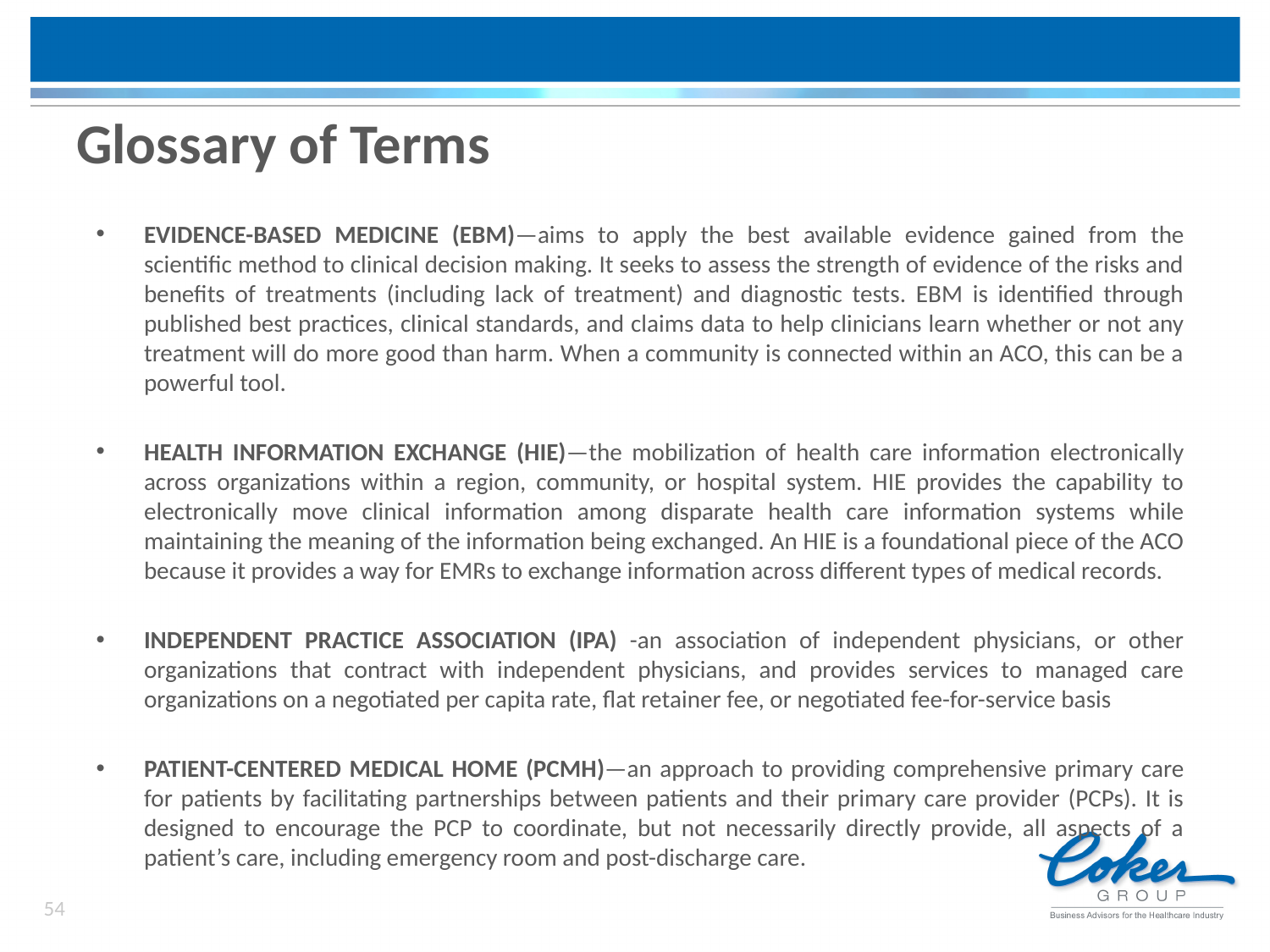

# Glossary of Terms
evidence-based medicine (EBM)—aims to apply the best available evidence gained from the scientific method to clinical decision making. It seeks to assess the strength of evidence of the risks and benefits of treatments (including lack of treatment) and diagnostic tests. EBM is identified through published best practices, clinical standards, and claims data to help clinicians learn whether or not any treatment will do more good than harm. When a community is connected within an ACO, this can be a powerful tool.

health information exchange (HIE)—the mobilization of health care information electronically across organizations within a region, community, or hospital system. HIE provides the capability to electronically move clinical information among disparate health care information systems while maintaining the meaning of the information being exchanged. An HIE is a foundational piece of the ACO because it provides a way for EMRs to exchange information across different types of medical records.

Independent Practice Association (IPA) -an association of independent physicians, or other organizations that contract with independent physicians, and provides services to managed care organizations on a negotiated per capita rate, flat retainer fee, or negotiated fee-for-service basis

patient-centered medical home (PCMH)—an approach to providing comprehensive primary care for patients by facilitating partnerships between patients and their primary care provider (PCPs). It is designed to encourage the PCP to coordinate, but not necessarily directly provide, all aspects of a patient’s care, including emergency room and post-discharge care.

54